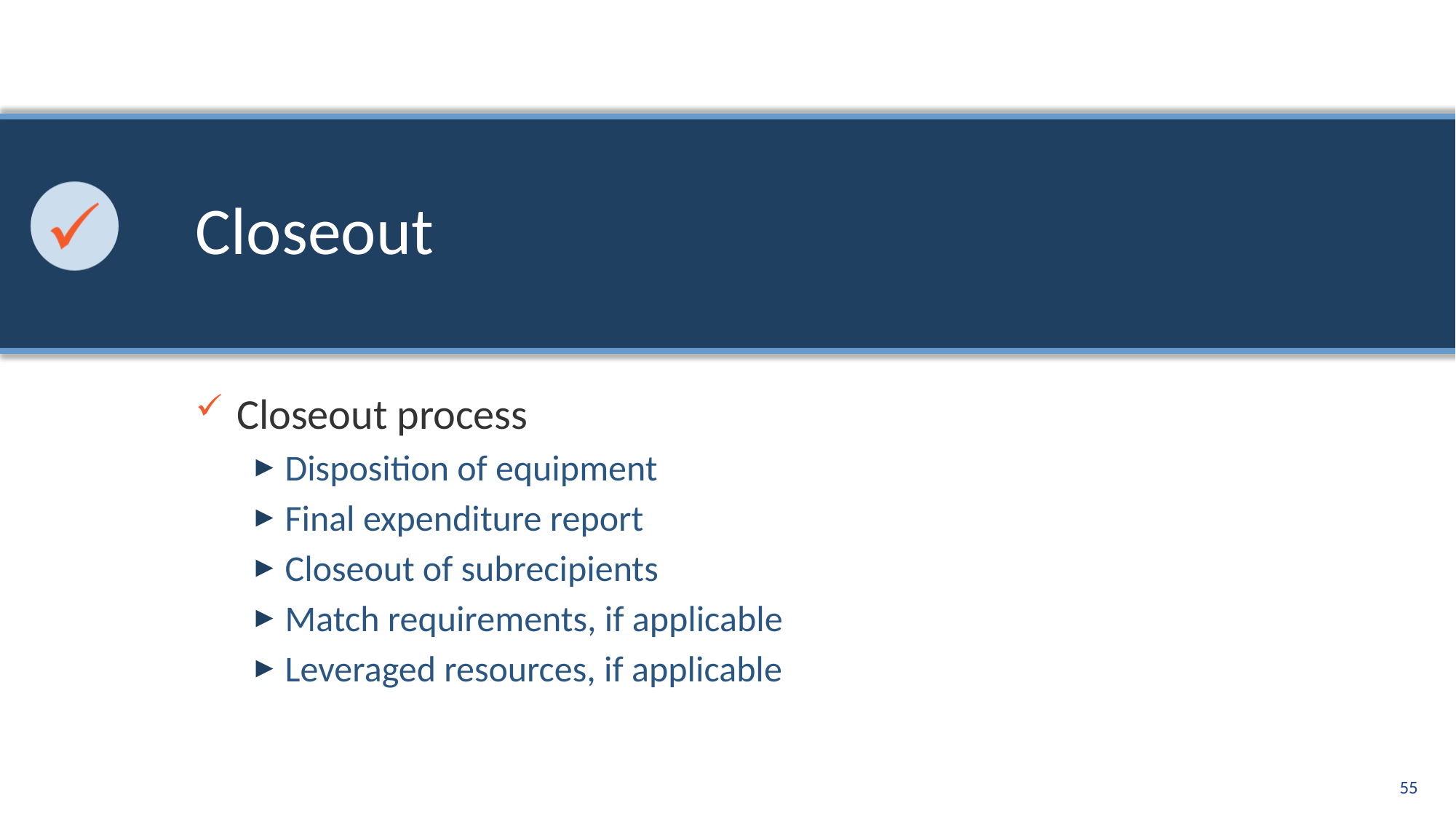

# Closeout
Closeout process
Disposition of equipment
Final expenditure report
Closeout of subrecipients
Match requirements, if applicable
Leveraged resources, if applicable
55